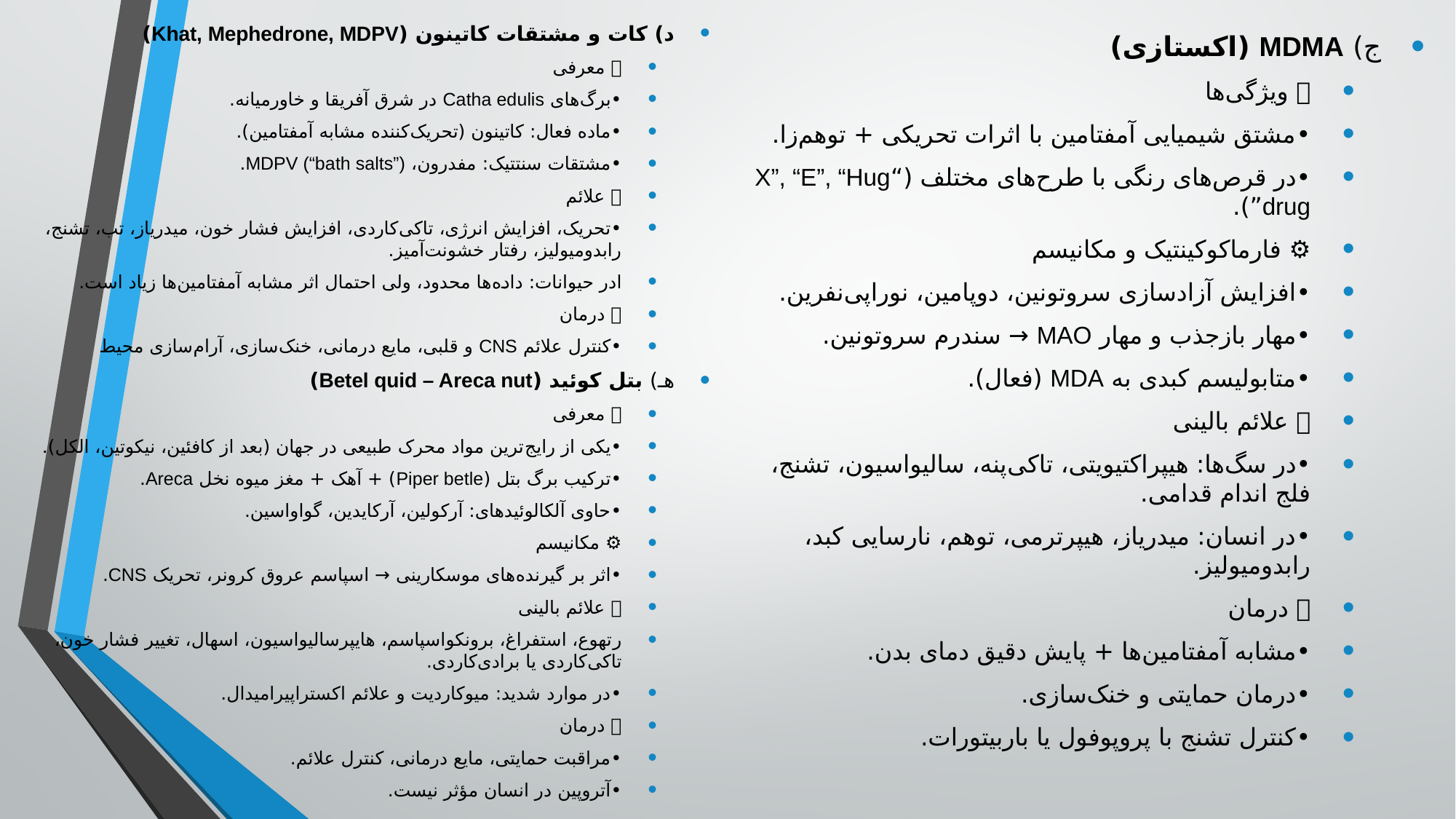

د) کات و مشتقات کاتینون (Khat, Mephedrone, MDPV)
💡 معرفی
•	برگ‌های Catha edulis در شرق آفریقا و خاورمیانه.
•	ماده فعال: کاتینون (تحریک‌کننده مشابه آمفتامین).
•	مشتقات سنتتیک: مفدرون، MDPV (“bath salts”).
🚨 علائم
•	تحریک، افزایش انرژی، تاکی‌کاردی، افزایش فشار خون، میدریاز، تب، تشنج، رابدومیولیز، رفتار خشونت‌آمیز.
ا	در حیوانات: داده‌ها محدود، ولی احتمال اثر مشابه آمفتامین‌ها زیاد است.
💊 درمان
•	کنترل علائم CNS و قلبی، مایع درمانی، خنک‌سازی، آرام‌سازی محیط
هـ) بتل کوئید (Betel quid – Areca nut)
💡 معرفی
•	یکی از رایج‌ترین مواد محرک طبیعی در جهان (بعد از کافئین، نیکوتین، الکل).
•	ترکیب برگ بتل (Piper betle) + آهک + مغز میوه نخل Areca.
•	حاوی آلکالوئیدهای: آرکولین، آرکایدین، گواواسین.
⚙️ مکانیسم
•	اثر بر گیرنده‌های موسکارینی → اسپاسم عروق کرونر، تحریک CNS.
🚨 علائم بالینی
ر	تهوع، استفراغ، برونکواسپاسم، هایپرسالیواسیون، اسهال، تغییر فشار خون، تاکی‌کاردی یا برادی‌کاردی.
•	در موارد شدید: میوکاردیت و علائم اکستراپیرامیدال.
💊 درمان
•	مراقبت حمایتی، مایع درمانی، کنترل علائم.
•	آتروپین در انسان مؤثر نیست.
ج) MDMA (اکستازی)
💡 ویژگی‌ها
•	مشتق شیمیایی آمفتامین با اثرات تحریکی + توهم‌زا.
•	در قرص‌های رنگی با طرح‌های مختلف (“X”, “E”, “Hug drug”).
⚙️ فارماکوکینتیک و مکانیسم
•	افزایش آزادسازی سروتونین، دوپامین، نوراپی‌نفرین.
•	مهار بازجذب و مهار MAO → سندرم سروتونین.
•	متابولیسم کبدی به MDA (فعال).
🚨 علائم بالینی
•	در سگ‌ها: هیپر‌اکتیویتی، تاکی‌پنه، سالیواسیون، تشنج، فلج اندام قدامی.
•	در انسان: میدریاز، هیپرترمی، توهم، نارسایی کبد، رابدومیولیز.
💊 درمان
•	مشابه آمفتامین‌ها + پایش دقیق دمای بدن.
•	درمان حمایتی و خنک‌سازی.
•	کنترل تشنج با پروپوفول یا باربیتورات.